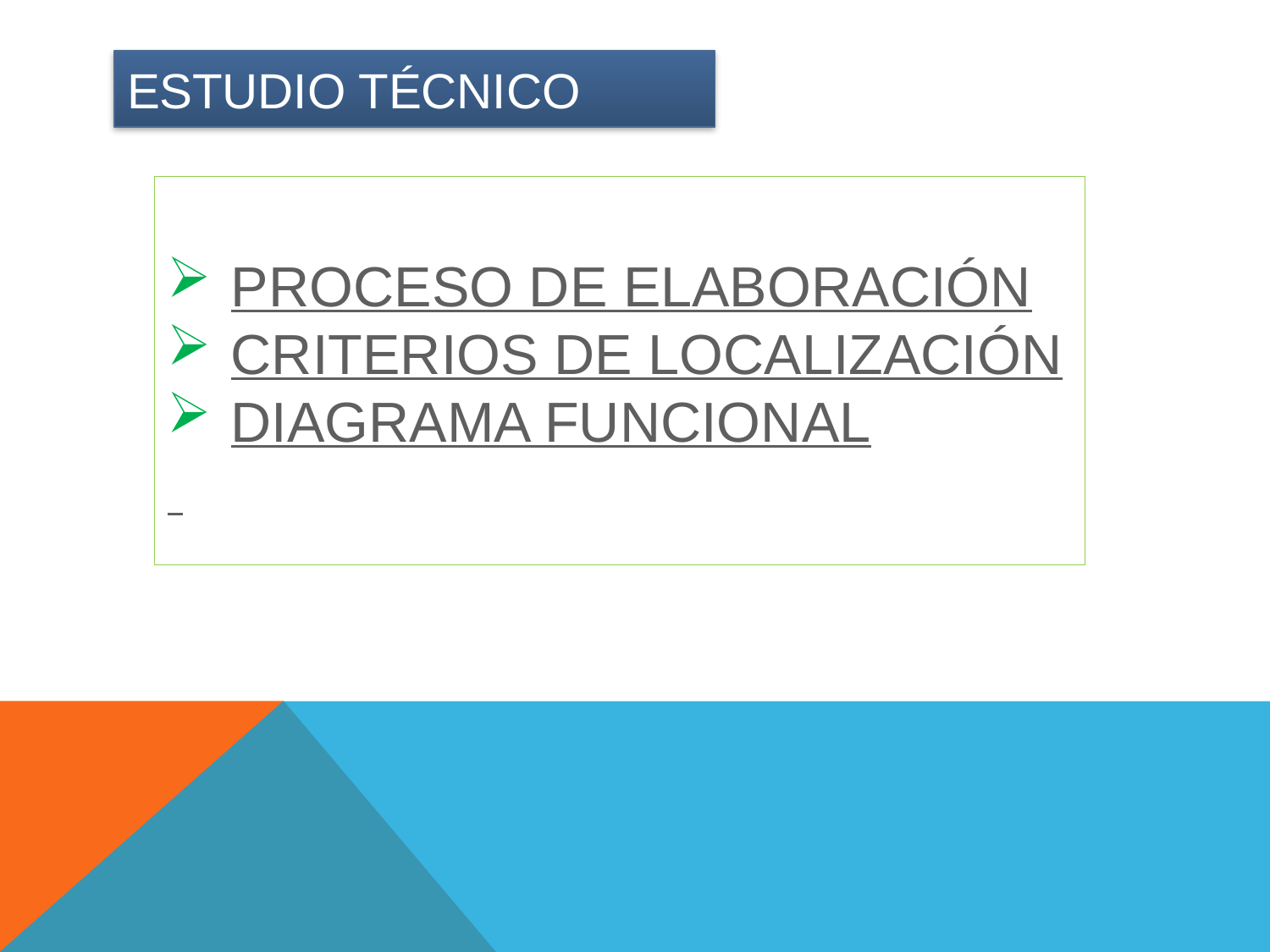

# ESTUDIO TÉCNICO

PROCESO DE ELABORACIÓN
CRITERIOS DE LOCALIZACIÓN
DIAGRAMA FUNCIONAL